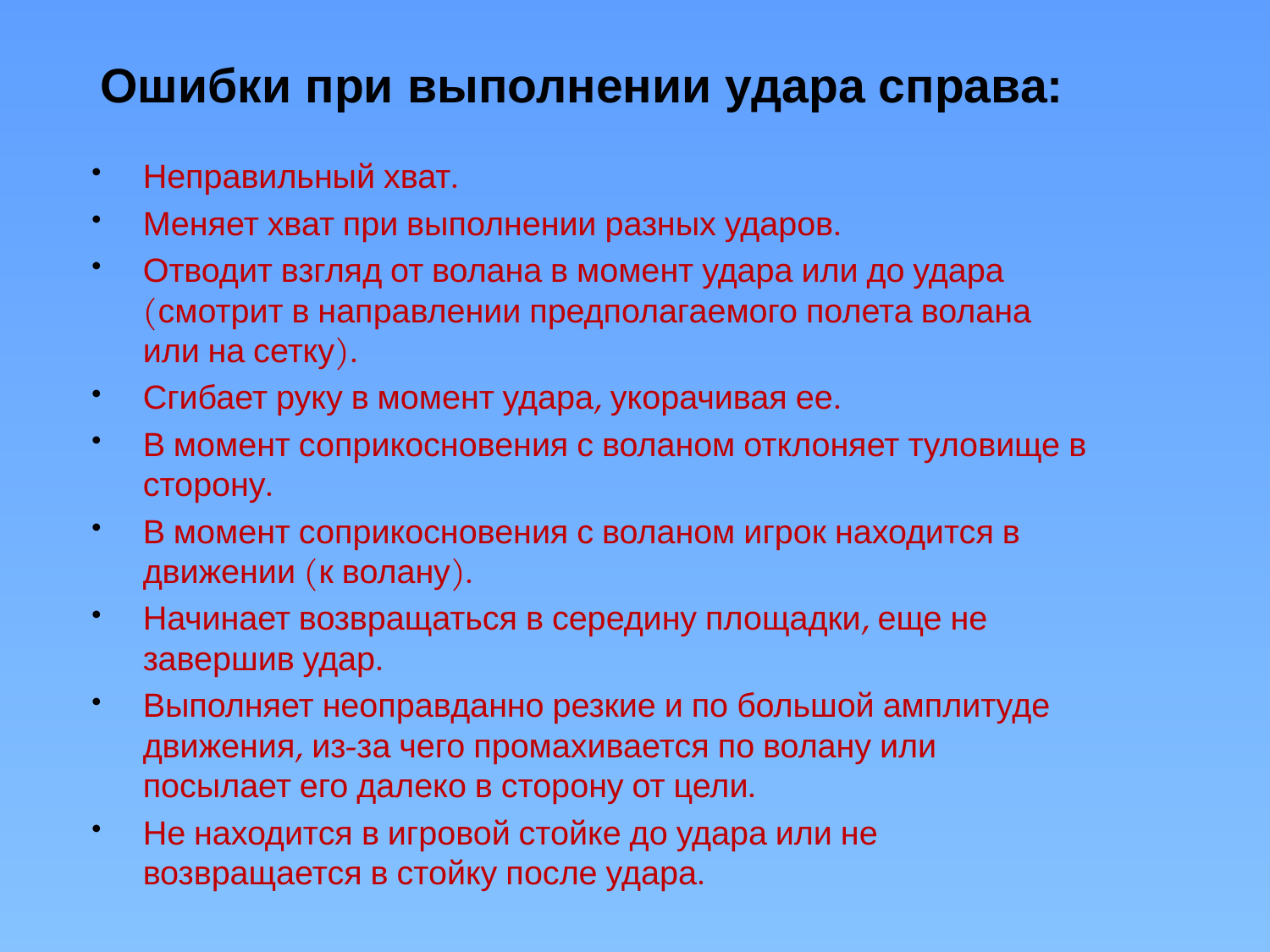

# Ошибки при выполнении удара справа:
Неправильный хват.
Меняет хват при выполнении разных ударов.
Отводит взгляд от волана в момент удара или до удара (смотрит в направлении предполагаемого полета волана или на сетку).
Сгибает руку в момент удара, укорачивая ее.
В момент соприкосновения с воланом отклоняет туловище в сторону.
В момент соприкосновения с воланом игрок находится в движении (к волану).
Начинает возвращаться в середину площадки, еще не завершив удар.
Выполняет неоправданно резкие и по большой амплитуде движения, из-за чего промахивается по волану или посылает его далеко в сторону от цели.
Не находится в игровой стойке до удара или не возвращается в стойку после удара.